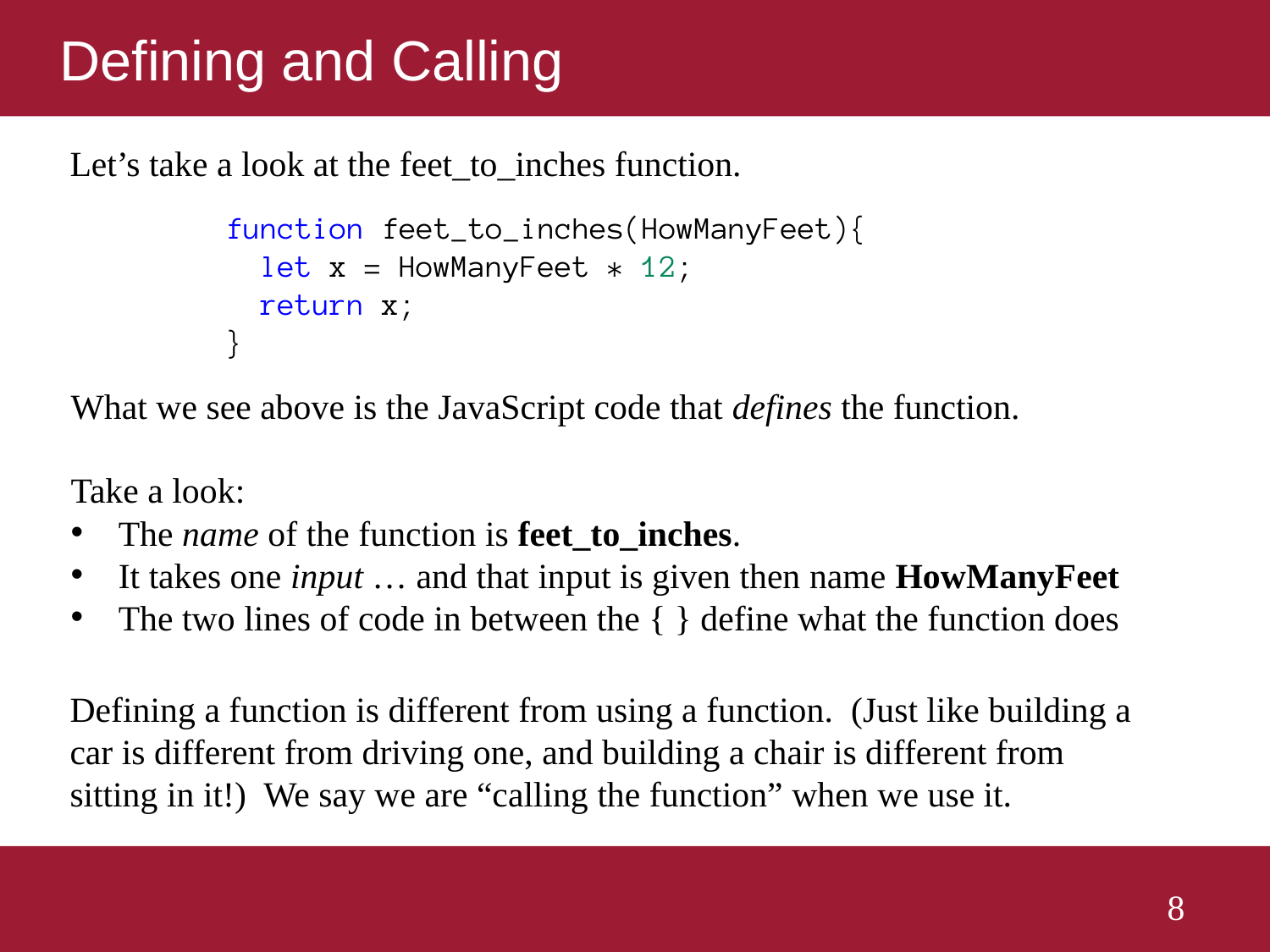

# Defining and Calling
Let’s take a look at the feet_to_inches function.
function feet_to_inches(HowManyFeet){
  let x = HowManyFeet * 12;
  return x;
}
What we see above is the JavaScript code that defines the function.

Take a look:
The name of the function is feet_to_inches.
It takes one input … and that input is given then name HowManyFeet
The two lines of code in between the { } define what the function does
Defining a function is different from using a function.  (Just like building a car is different from driving one, and building a chair is different from sitting in it!)  We say we are “calling the function” when we use it.
8